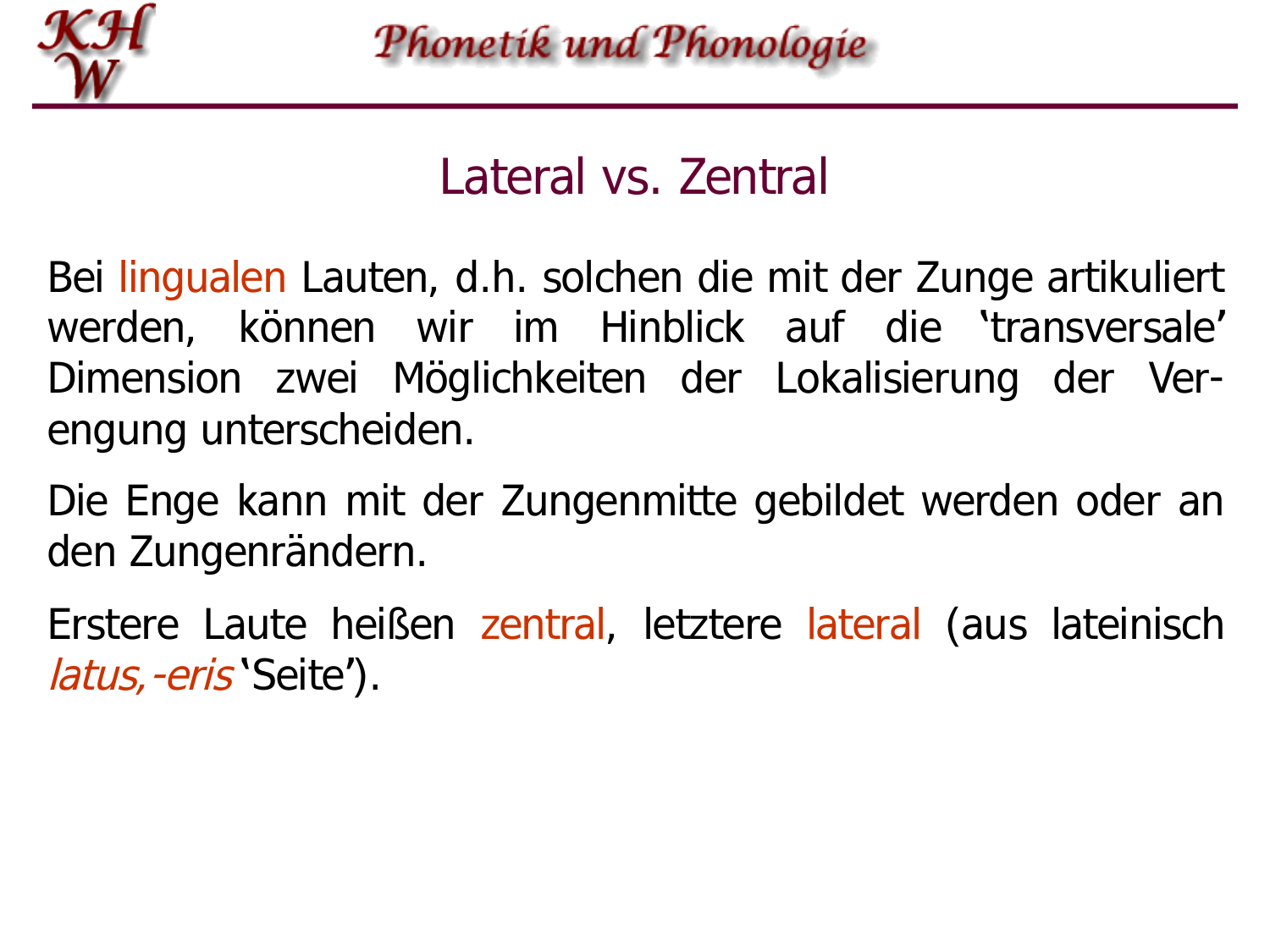

# Lateral vs. Zentral
Bei lingualen Lauten, d.h. solchen die mit der Zunge artikuliert werden, können wir im Hinblick auf die ‘transversale’ Dimension zwei Möglichkeiten der Lokalisierung der Ver-engung unterscheiden.
Die Enge kann mit der Zungenmitte gebildet werden oder an den Zungenrändern.
Erstere Laute heißen zentral, letztere lateral (aus lateinisch latus,-eris ‘Seite’).